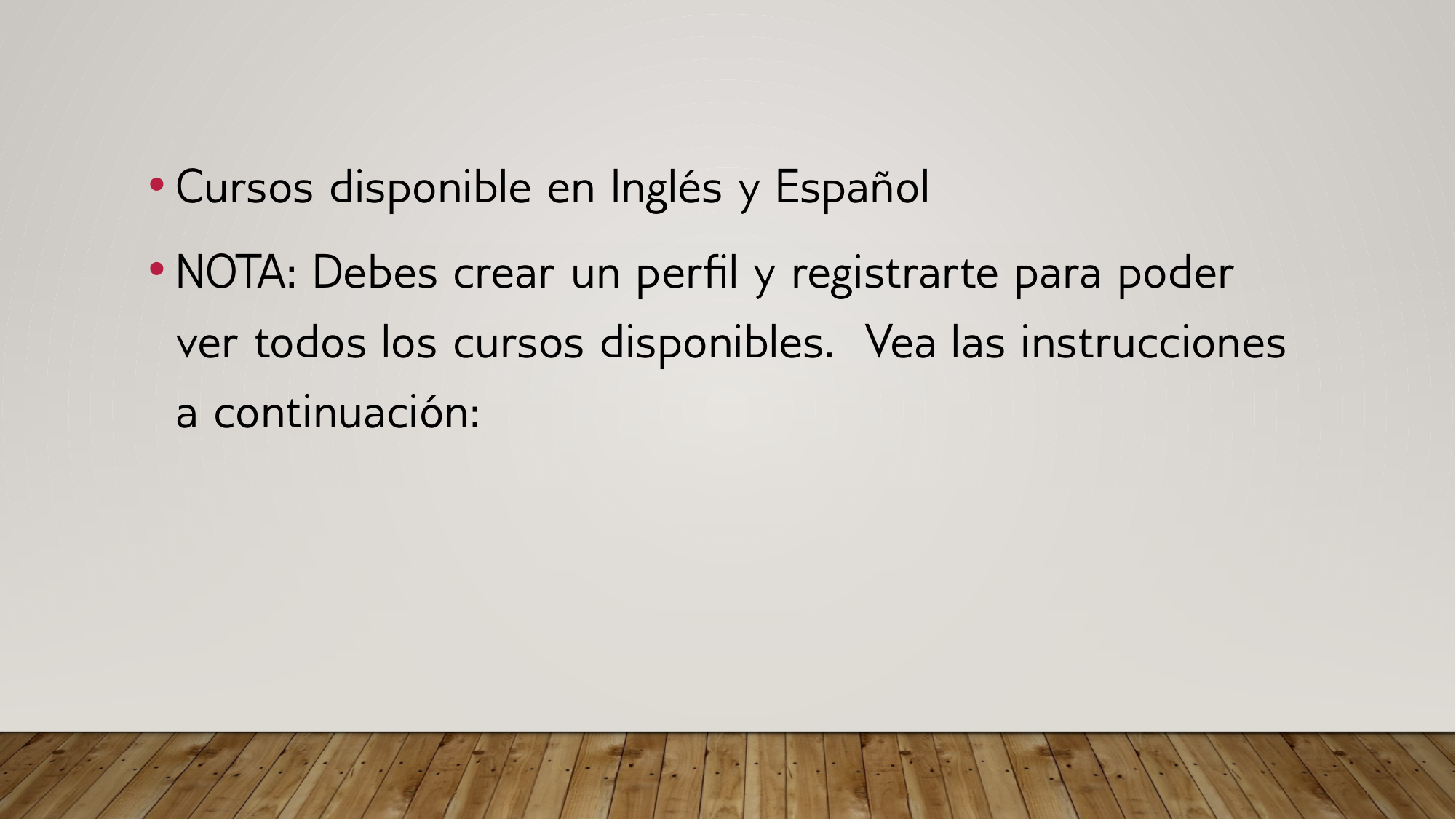

Cursos disponible en Inglés y Español
NOTA: Debes crear un perfil y registrarte para poder ver todos los cursos disponibles.  Vea las instrucciones a continuación: